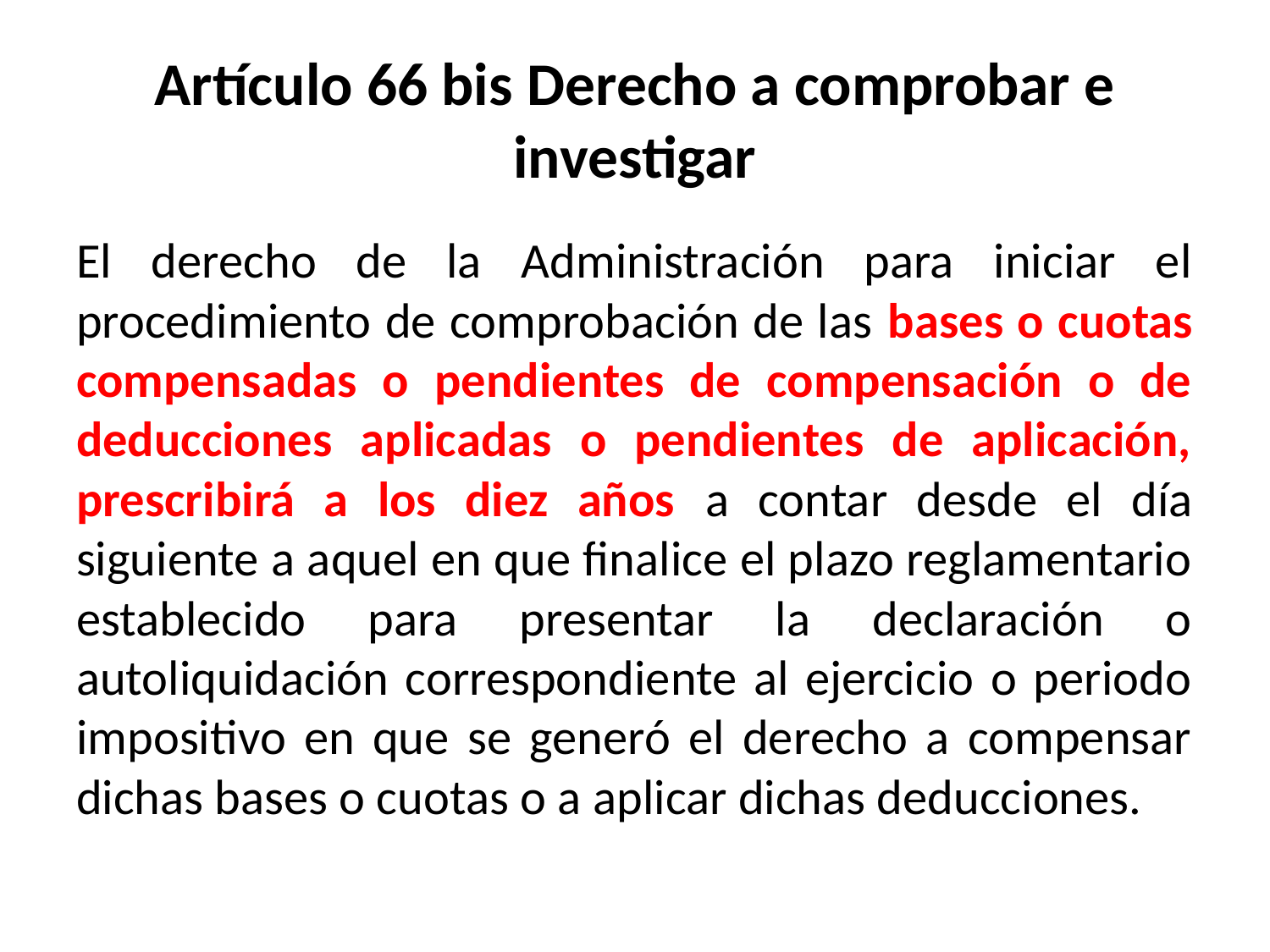

# Artículo 66 bis Derecho a comprobar e investigar
El derecho de la Administración para iniciar el procedimiento de comprobación de las bases o cuotas compensadas o pendientes de compensación o de deducciones aplicadas o pendientes de aplicación, prescribirá a los diez años a contar desde el día siguiente a aquel en que finalice el plazo reglamentario establecido para presentar la declaración o autoliquidación correspondiente al ejercicio o periodo impositivo en que se generó el derecho a compensar dichas bases o cuotas o a aplicar dichas deducciones.